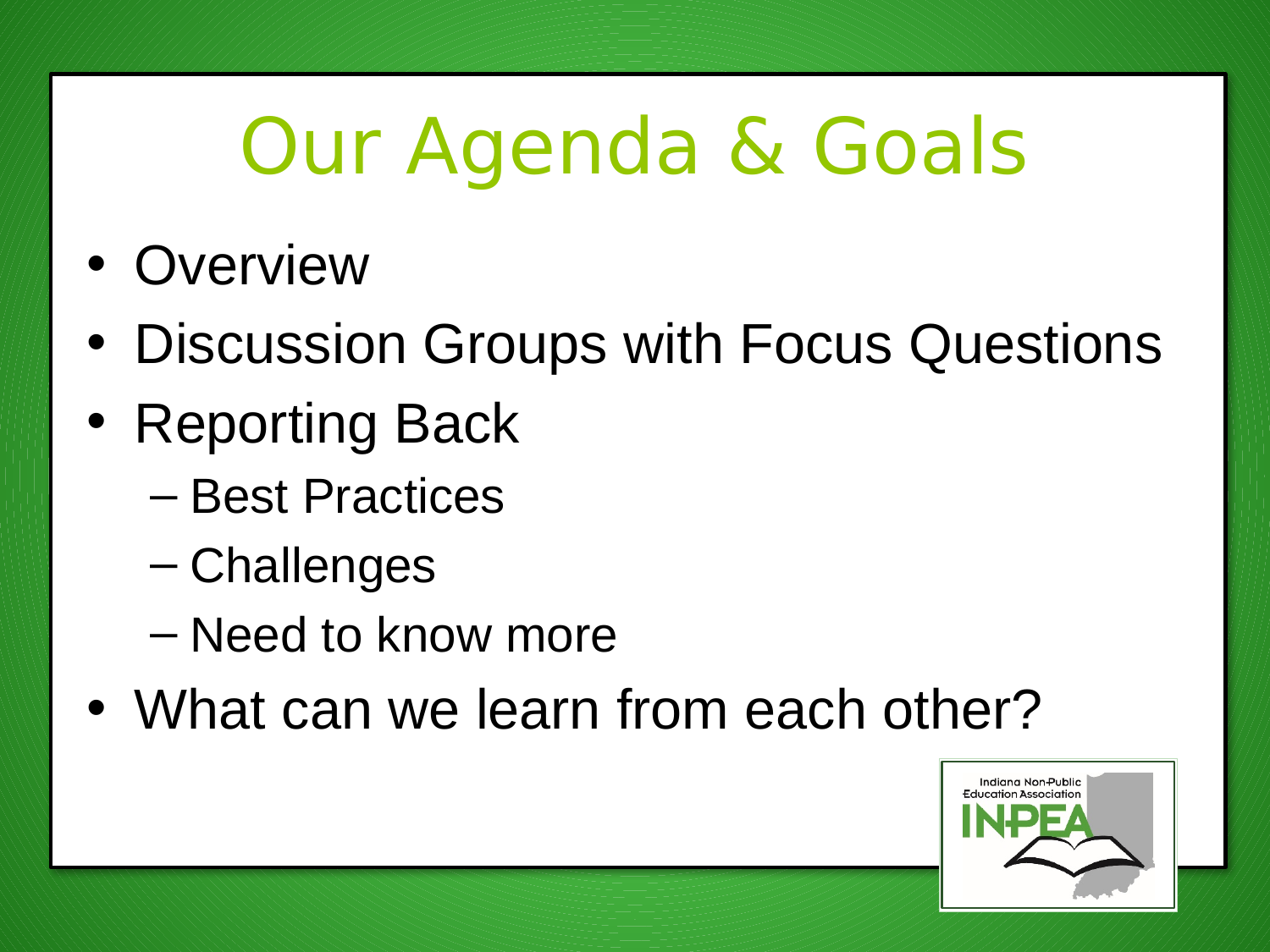

# Our Agenda & Goals
Overview
Discussion Groups with Focus Questions
Reporting Back
Best Practices
Challenges
Need to know more
What can we learn from each other?